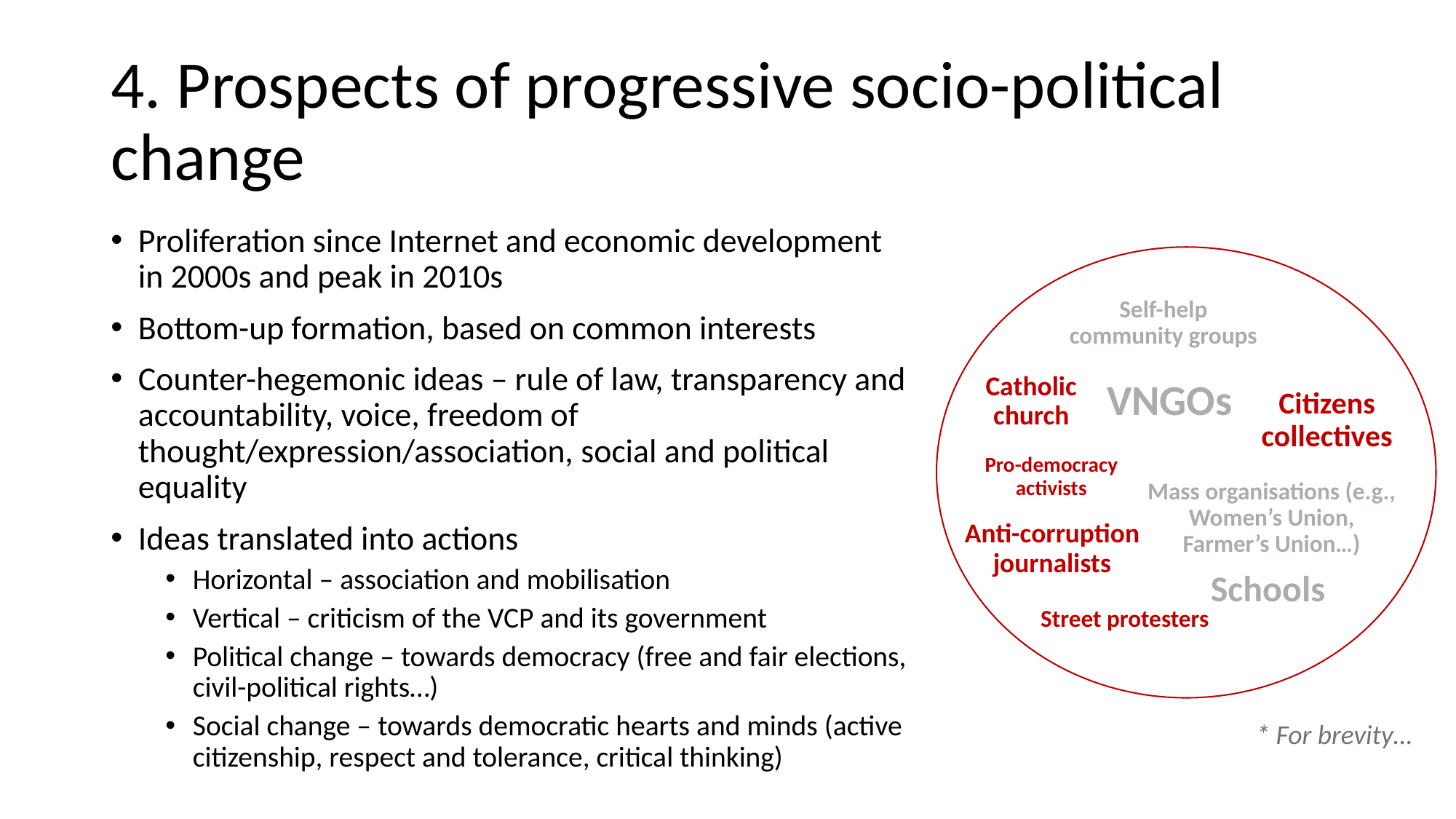

# 4. Prospects of progressive socio-political change
Proliferation since Internet and economic development in 2000s and peak in 2010s
Bottom-up formation, based on common interests
Counter-hegemonic ideas – rule of law, transparency and accountability, voice, freedom of thought/expression/association, social and political equality
Ideas translated into actions
Horizontal – association and mobilisation
Vertical – criticism of the VCP and its government
Political change – towards democracy (free and fair elections, civil-political rights…)
Social change – towards democratic hearts and minds (active citizenship, respect and tolerance, critical thinking)

Self-help community groups
Catholic church
VNGOs
Citizens collectives
Pro-democracy activists
Mass organisations (e.g., Women’s Union, Farmer’s Union…)
Anti-corruption journalists
Schools
Street protesters
* For brevity…